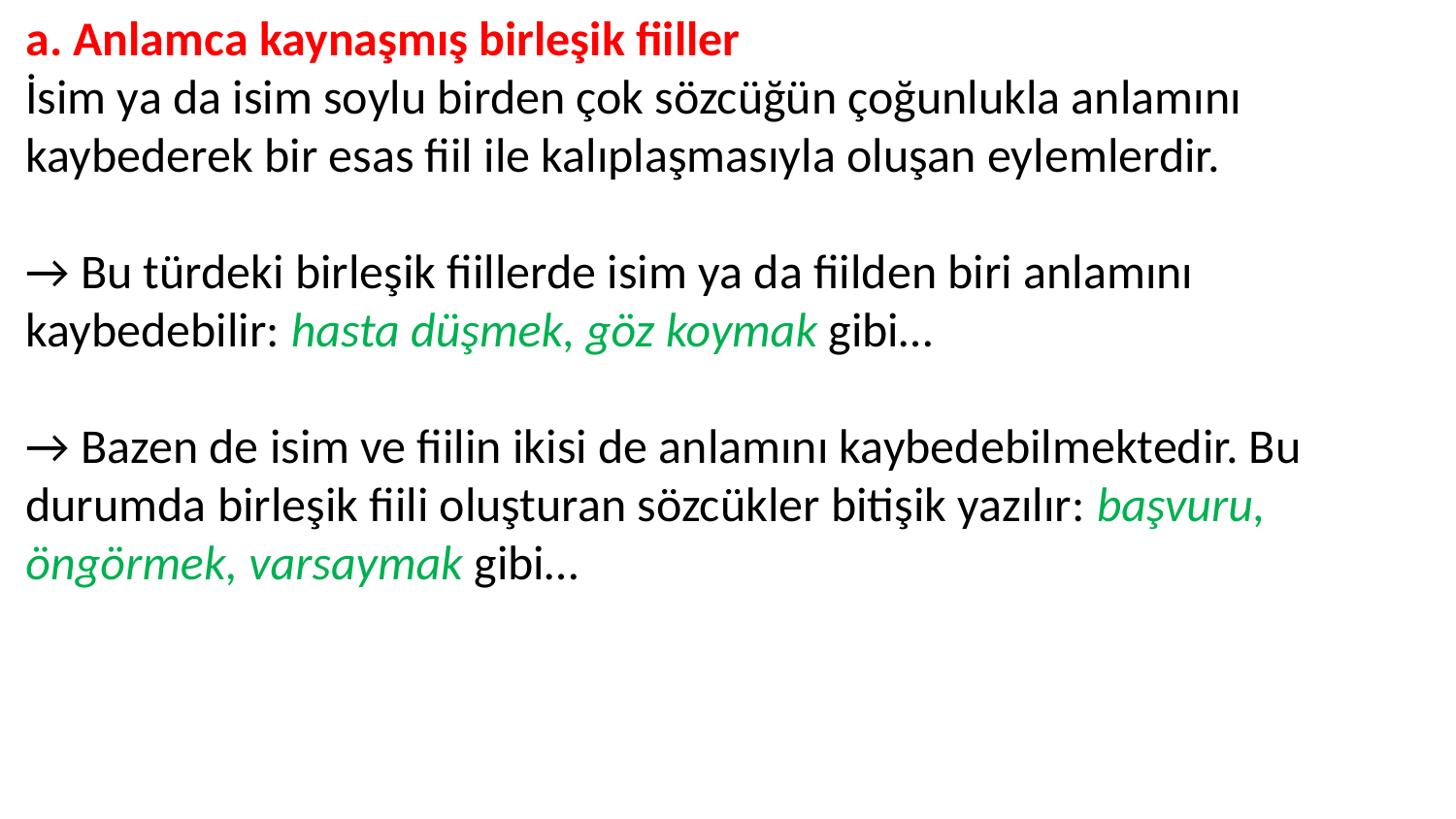

a. Anlamca kaynaşmış birleşik fiiller
İsim ya da isim soylu birden çok sözcüğün çoğunlukla anlamını kaybederek bir esas fiil ile kalıplaşmasıyla oluşan eylemlerdir.

→ Bu türdeki birleşik fiillerde isim ya da fiilden biri anlamını kaybedebilir: hasta düşmek, göz koymak gibi…

→ Bazen de isim ve fiilin ikisi de anlamını kaybedebilmektedir. Bu durumda birleşik fiili oluşturan sözcükler bitişik yazılır: başvuru, öngörmek, varsaymak gibi…